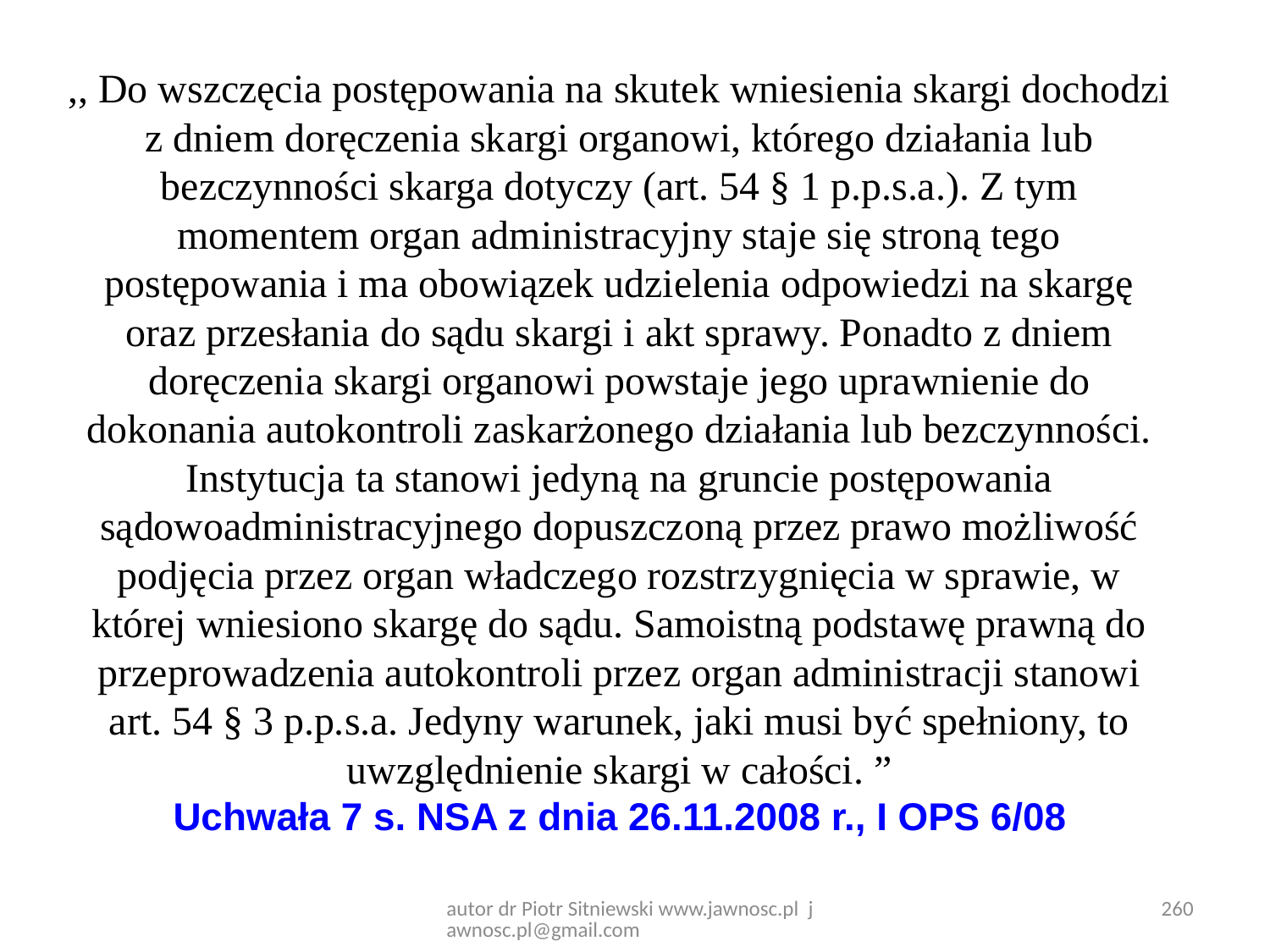

,, Do wszczęcia postępowania na skutek wniesienia skargi dochodzi z dniem doręczenia skargi organowi, którego działania lub bezczynności skarga dotyczy (art. 54 § 1 p.p.s.a.). Z tym momentem organ administracyjny staje się stroną tego postępowania i ma obowiązek udzielenia odpowiedzi na skargę oraz przesłania do sądu skargi i akt sprawy. Ponadto z dniem doręczenia skargi organowi powstaje jego uprawnienie do dokonania autokontroli zaskarżonego działania lub bezczynności. Instytucja ta stanowi jedyną na gruncie postępowania sądowoadministracyjnego dopuszczoną przez prawo możliwość podjęcia przez organ władczego rozstrzygnięcia w sprawie, w której wniesiono skargę do sądu. Samoistną podstawę prawną do przeprowadzenia autokontroli przez organ administracji stanowi art. 54 § 3 p.p.s.a. Jedyny warunek, jaki musi być spełniony, to uwzględnienie skargi w całości. ”
Uchwała 7 s. NSA z dnia 26.11.2008 r., I OPS 6/08
autor dr Piotr Sitniewski www.jawnosc.pl  jawnosc.pl@gmail.com
260